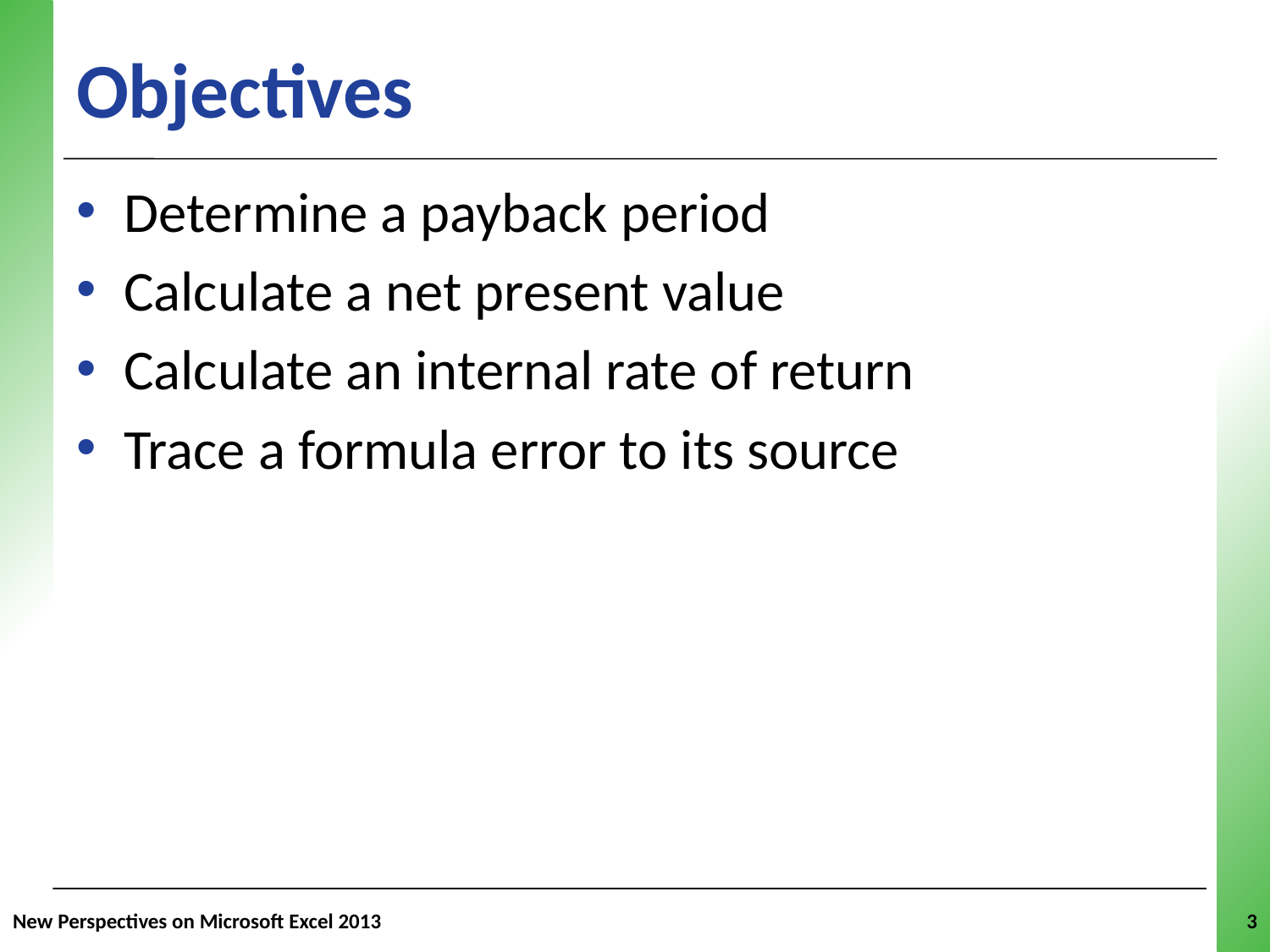

# Objectives
Determine a payback period
Calculate a net present value
Calculate an internal rate of return
Trace a formula error to its source
New Perspectives on Microsoft Excel 2013
3